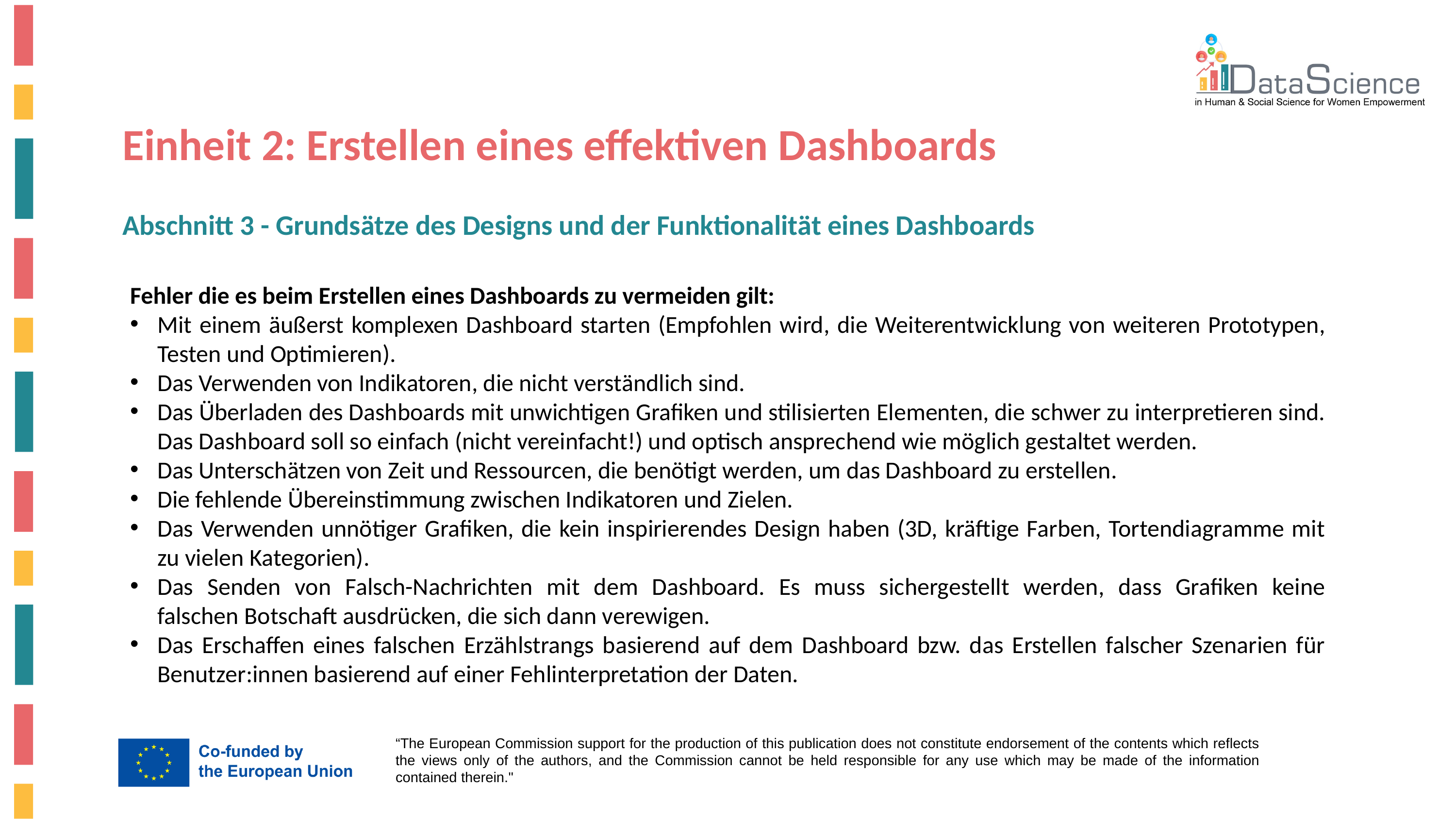

Einheit 2: Erstellen eines effektiven Dashboards

Abschnitt 3 - Grundsätze des Designs und der Funktionalität eines Dashboards
Fehler die es beim Erstellen eines Dashboards zu vermeiden gilt:
Mit einem äußerst komplexen Dashboard starten (Empfohlen wird, die Weiterentwicklung von weiteren Prototypen, Testen und Optimieren).
Das Verwenden von Indikatoren, die nicht verständlich sind.
Das Überladen des Dashboards mit unwichtigen Grafiken und stilisierten Elementen, die schwer zu interpretieren sind. Das Dashboard soll so einfach (nicht vereinfacht!) und optisch ansprechend wie möglich gestaltet werden.
Das Unterschätzen von Zeit und Ressourcen, die benötigt werden, um das Dashboard zu erstellen.
Die fehlende Übereinstimmung zwischen Indikatoren und Zielen.
Das Verwenden unnötiger Grafiken, die kein inspirierendes Design haben (3D, kräftige Farben, Tortendiagramme mit zu vielen Kategorien).
Das Senden von Falsch-Nachrichten mit dem Dashboard. Es muss sichergestellt werden, dass Grafiken keine falschen Botschaft ausdrücken, die sich dann verewigen.
Das Erschaffen eines falschen Erzählstrangs basierend auf dem Dashboard bzw. das Erstellen falscher Szenarien für Benutzer:innen basierend auf einer Fehlinterpretation der Daten.